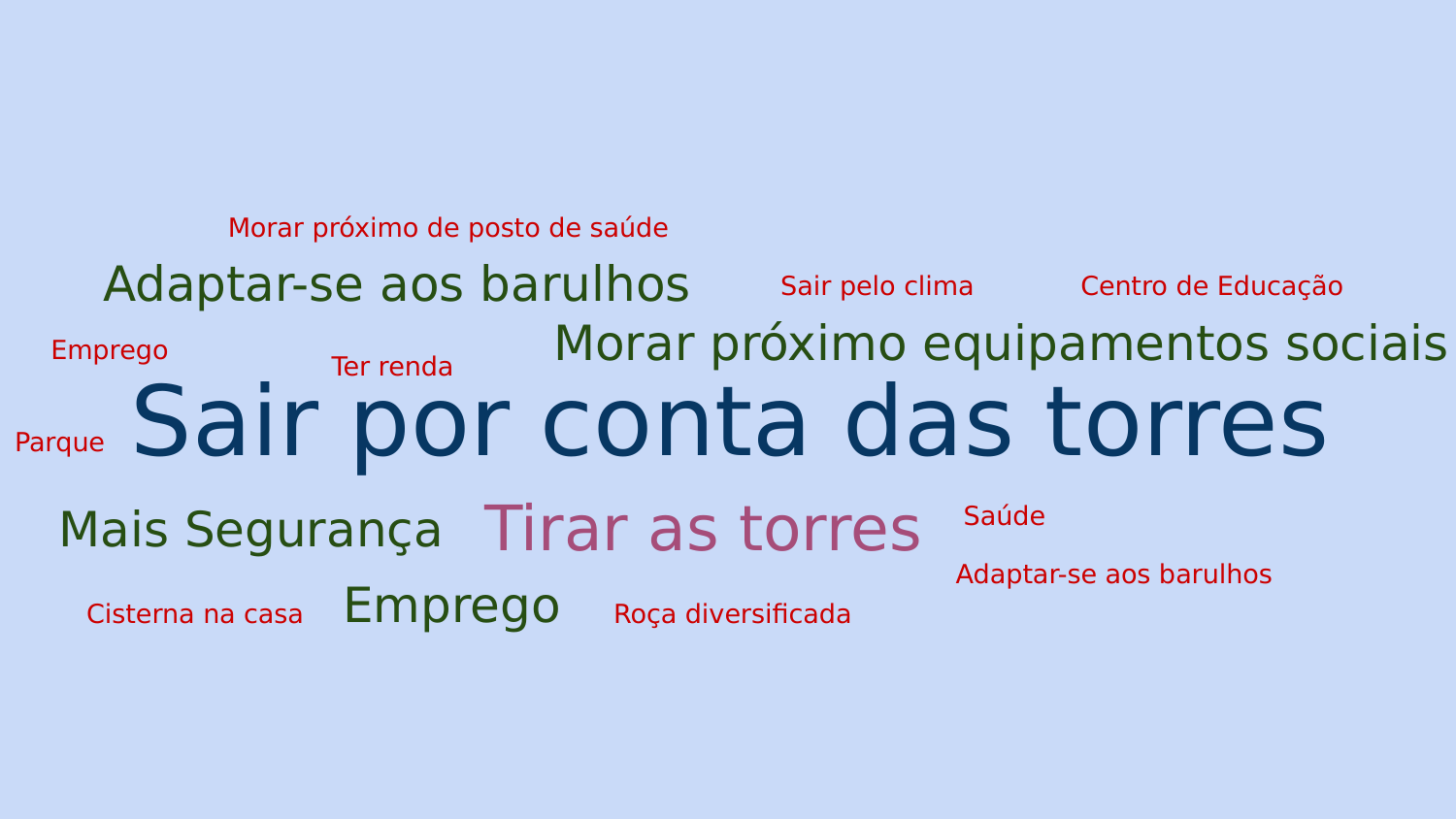

Morar próximo de posto de saúde
Adaptar-se aos barulhos
Sair pelo clima
Centro de Educação
Morar próximo equipamentos sociais
Emprego
Ter renda
Sair por conta das torres
Parque
Tirar as torres
Mais Segurança
Saúde
Adaptar-se aos barulhos
Emprego
Cisterna na casa
Roça diversificada